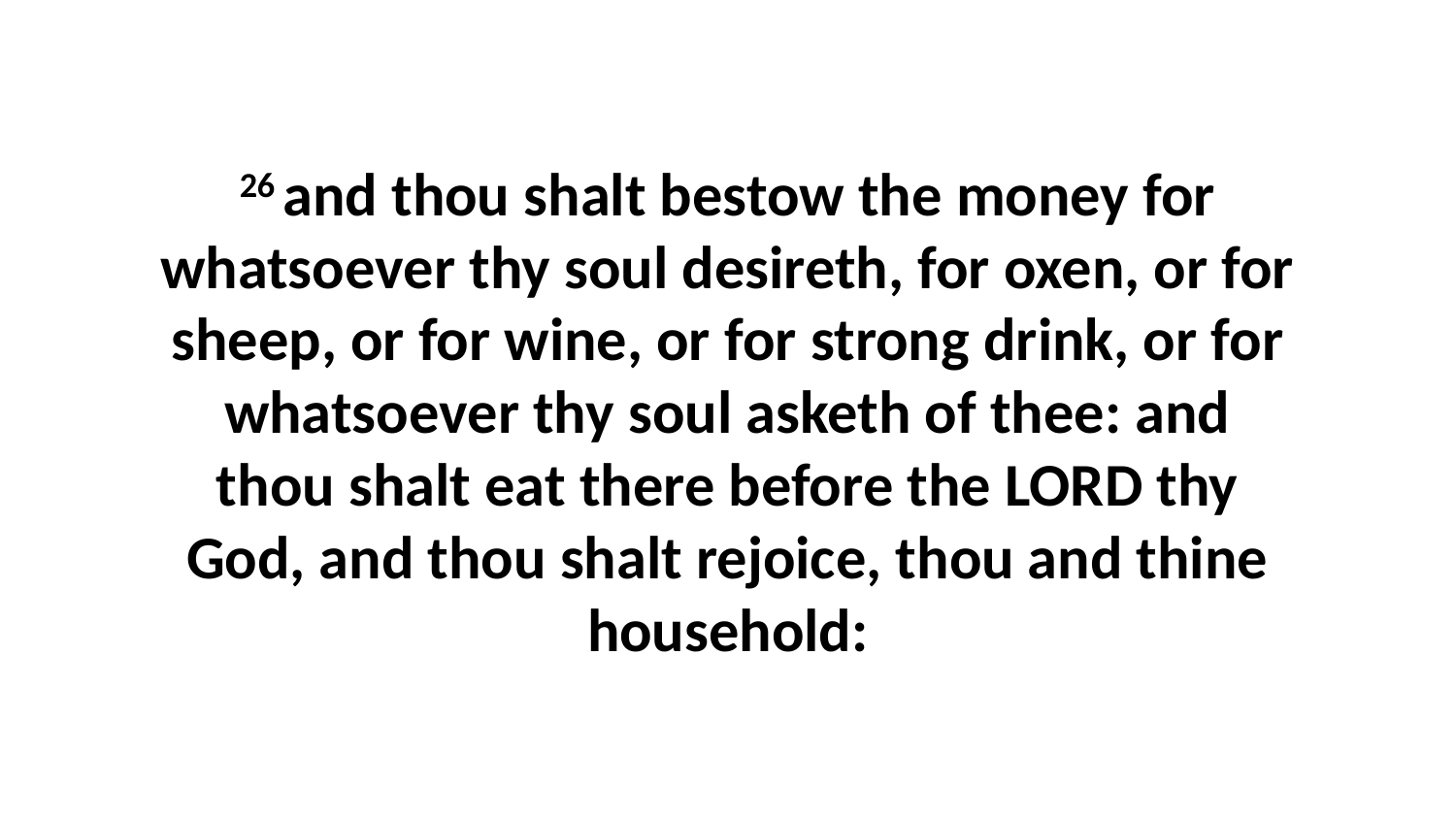

26 and thou shalt bestow the money for whatsoever thy soul desireth, for oxen, or for sheep, or for wine, or for strong drink, or for whatsoever thy soul asketh of thee: and thou shalt eat there before the LORD thy God, and thou shalt rejoice, thou and thine household: